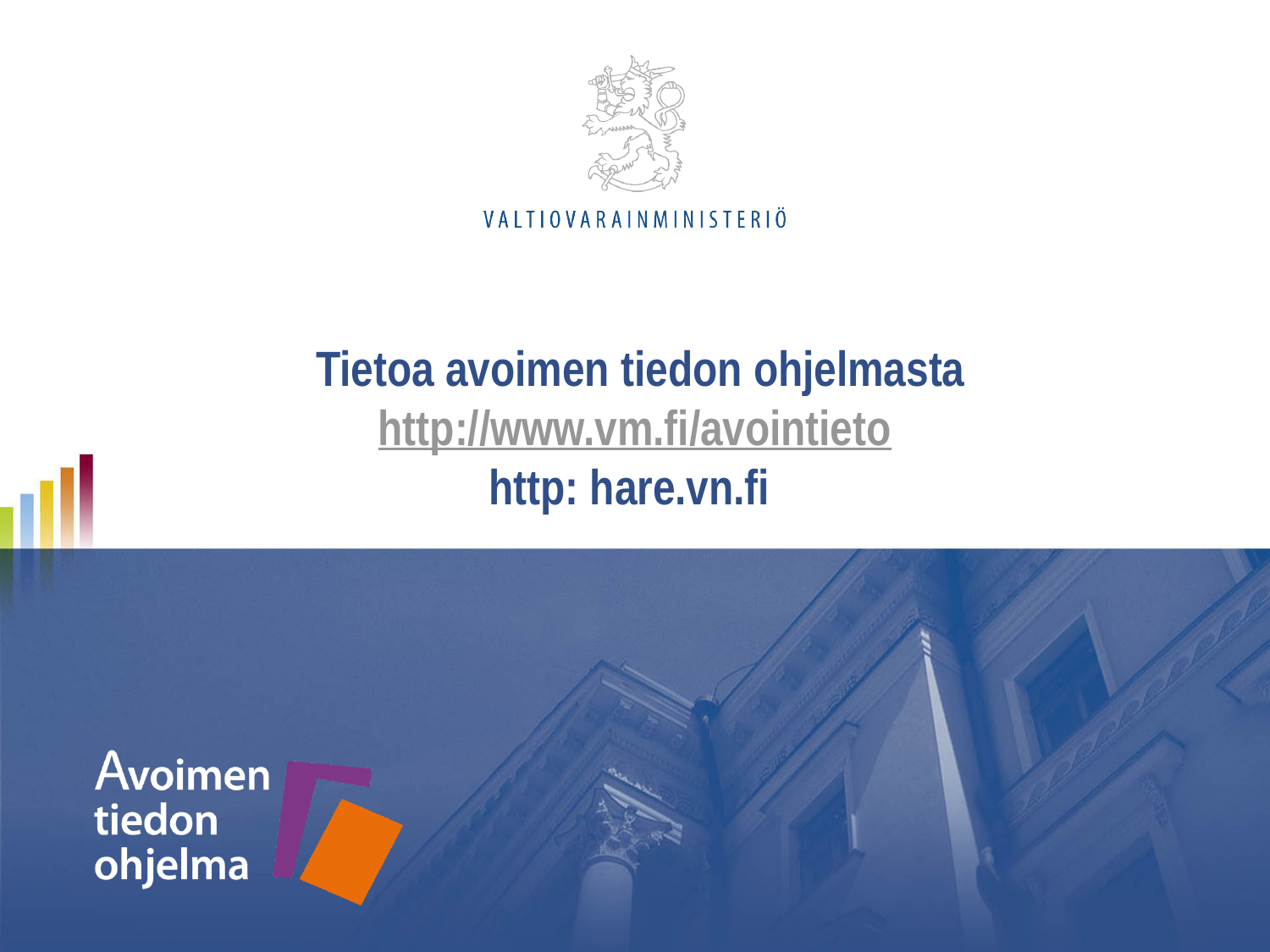

# Tietoa avoimen tiedon ohjelmasta http://www.vm.fi/avointieto http: hare.vn.fi